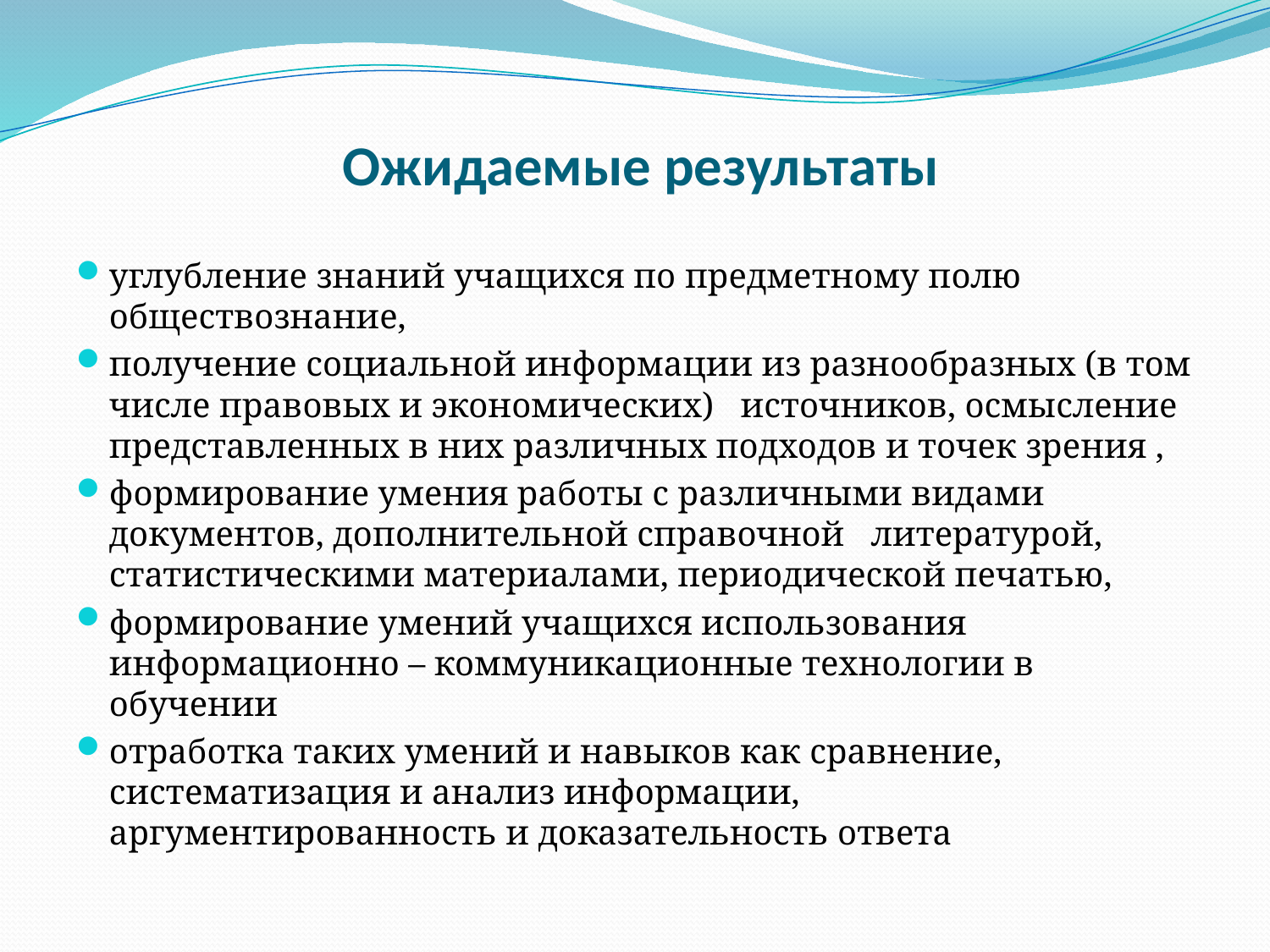

# Ожидаемые результаты
углубление знаний учащихся по предметному полю обществознание,
получение социальной информации из разнообразных (в том числе правовых и экономических)   источников, осмысление представленных в них различных подходов и точек зрения ,
формирование умения работы с различными видами   документов, дополнительной справочной   литературой, статистическими материалами, периодической печатью,
формирование умений учащихся использования информационно – коммуникационные технологии в обучении
отработка таких умений и навыков как сравнение, систематизация и анализ информации, аргументированность и доказательность ответа